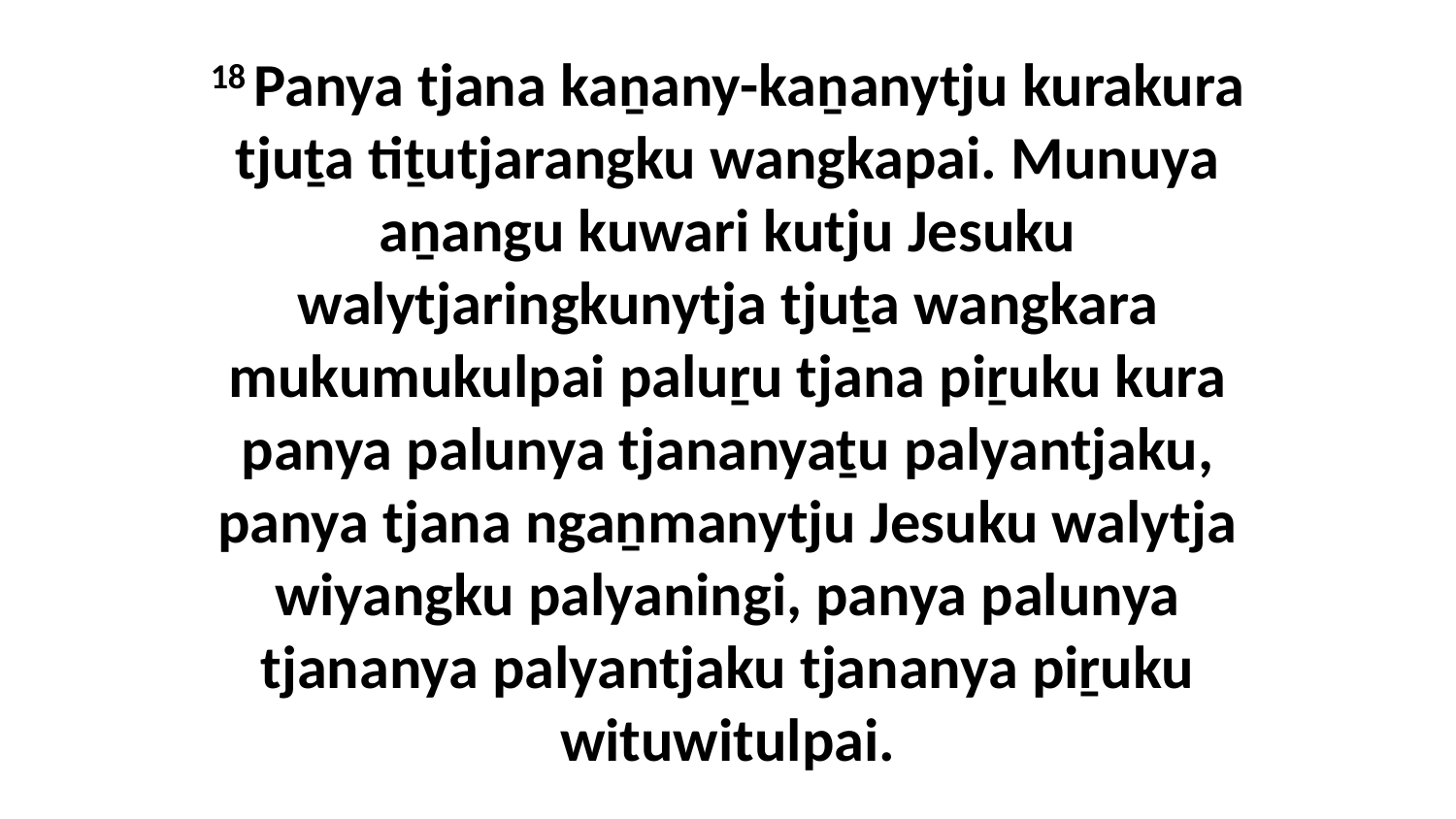

18 Panya tjana kaṉany-kaṉanytju kurakura tjuṯa tiṯutjarangku wangkapai. Munuya aṉangu kuwari kutju Jesuku walytjaringkunytja tjuṯa wangkara mukumukulpai paluṟu tjana piṟuku kura panya palunya tjananyaṯu palyantjaku, panya tjana ngaṉmanytju Jesuku walytja wiyangku palyaningi, panya palunya tjananya palyantjaku tjananya piṟuku wituwitulpai.